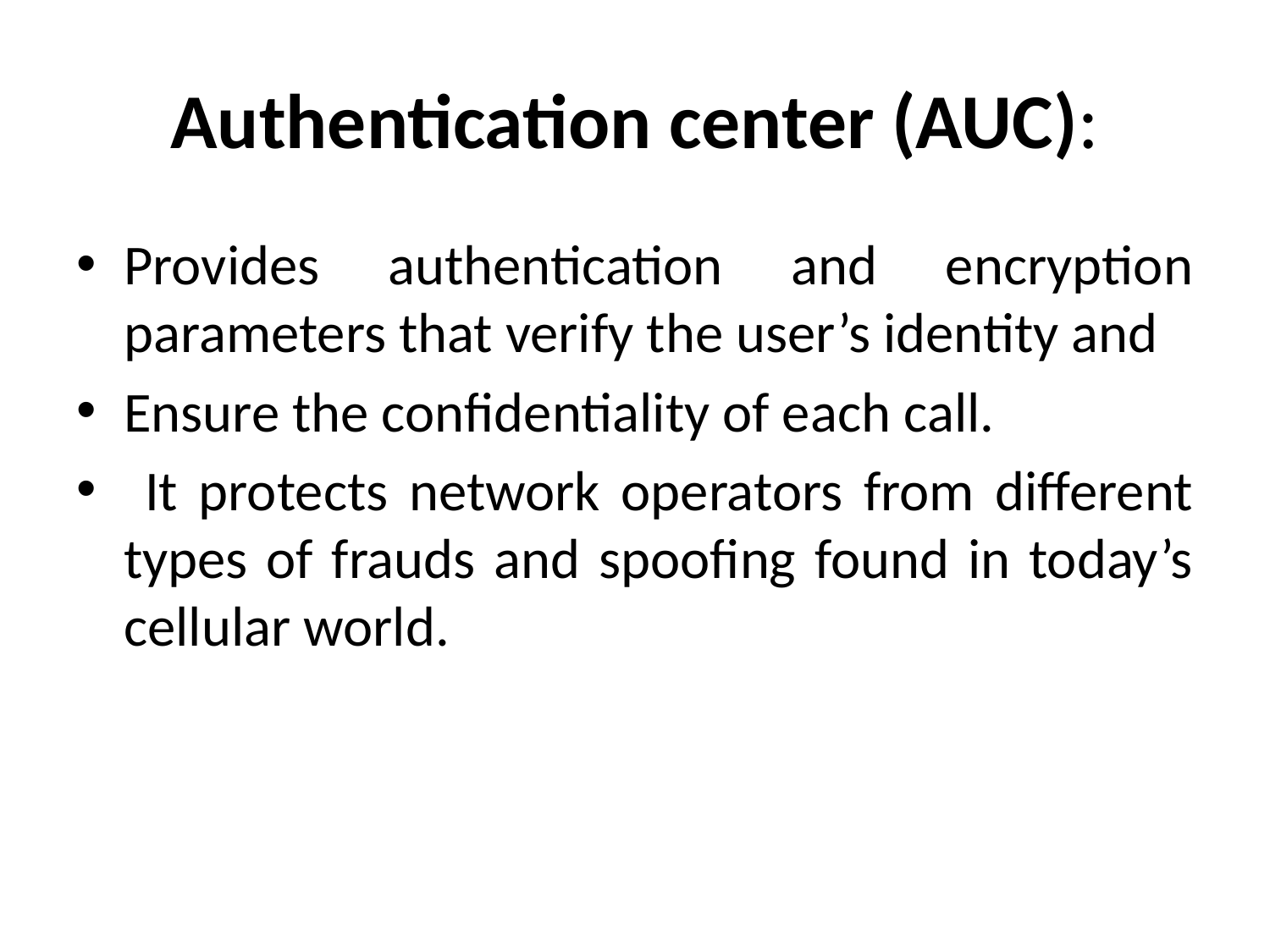

# Authentication center (AUC):
Provides authentication and encryption parameters that verify the user’s identity and
Ensure the confidentiality of each call.
 It protects network operators from different types of frauds and spoofing found in today’s cellular world.